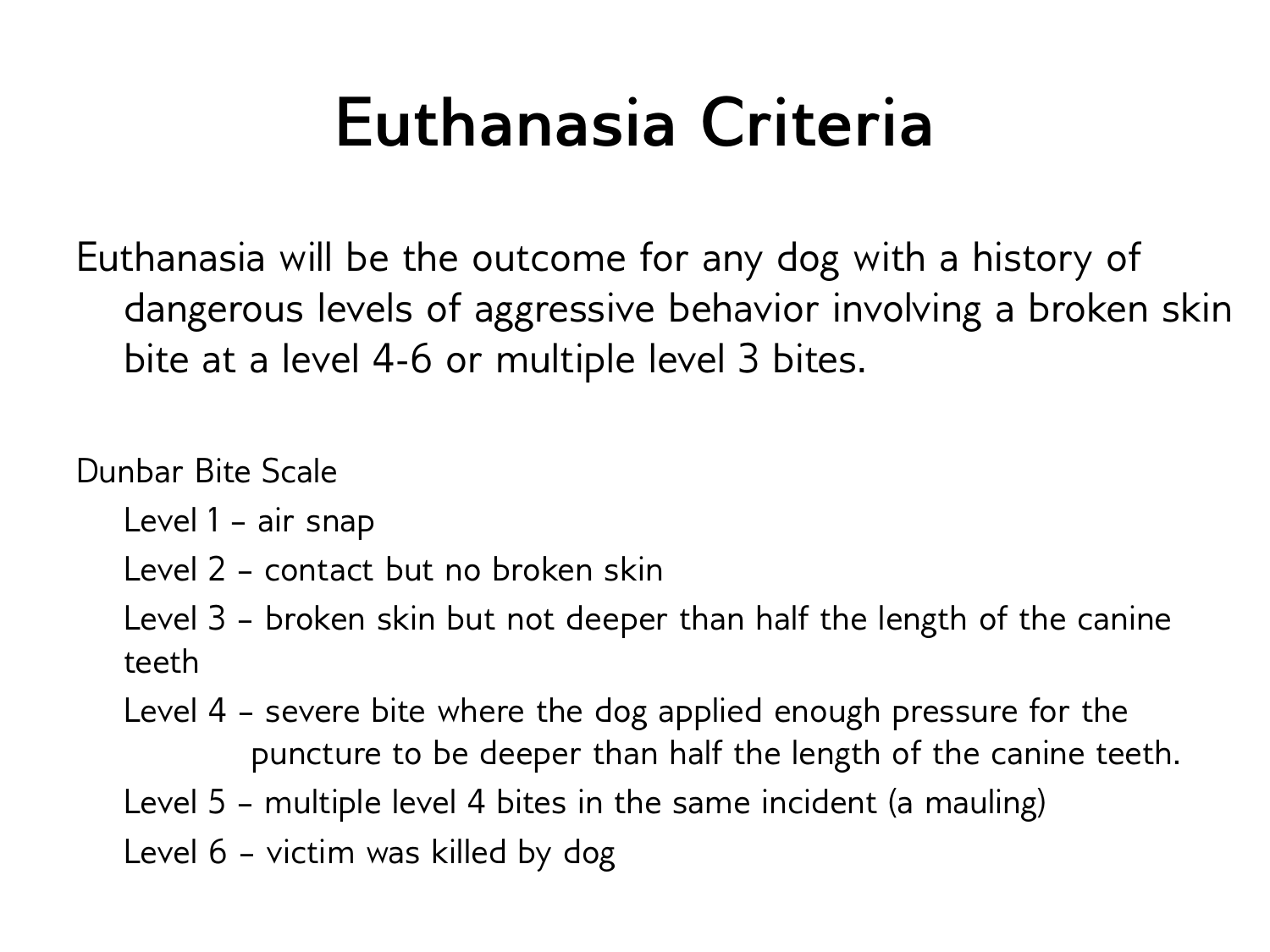

# Euthanasia Criteria
Euthanasia will be the outcome for any dog with a history of dangerous levels of aggressive behavior involving a broken skin bite at a level 4-6 or multiple level 3 bites.

Dunbar Bite Scale
	Level 1 – air snap
	Level 2 – contact but no broken skin
	Level 3 – broken skin but not deeper than half the length of the canine teeth
	Level 4 – severe bite where the dog applied enough pressure for the 	puncture to be deeper than half the length of the canine teeth.
	Level 5 – multiple level 4 bites in the same incident (a mauling)
	Level 6 – victim was killed by dog